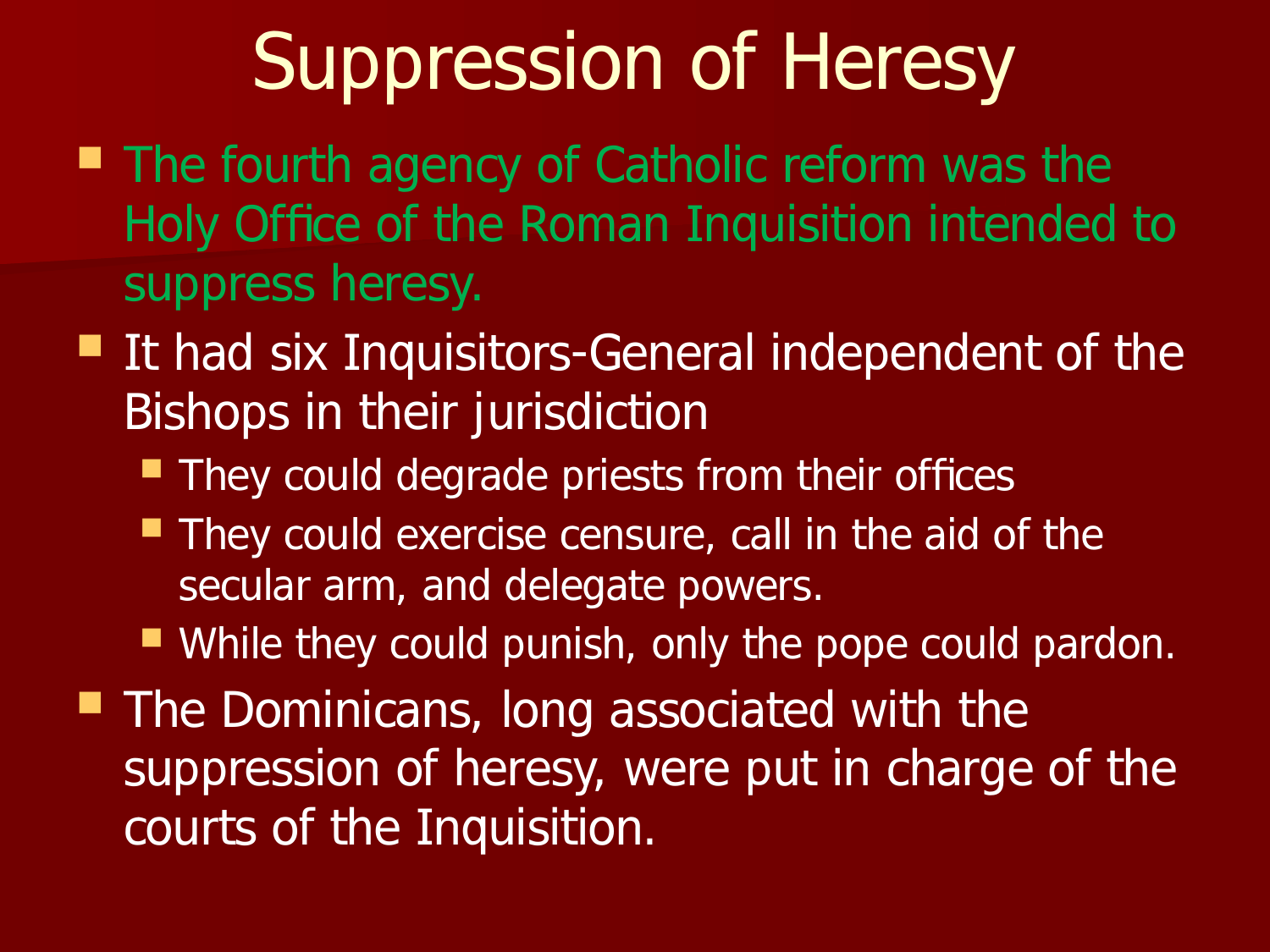

# Suppression of Heresy
The fourth agency of Catholic reform was the Holy Office of the Roman Inquisition intended to suppress heresy.
It had six Inquisitors-General independent of the Bishops in their jurisdiction
They could degrade priests from their offices
They could exercise censure, call in the aid of the secular arm, and delegate powers.
While they could punish, only the pope could pardon.
The Dominicans, long associated with the suppression of heresy, were put in charge of the courts of the Inquisition.